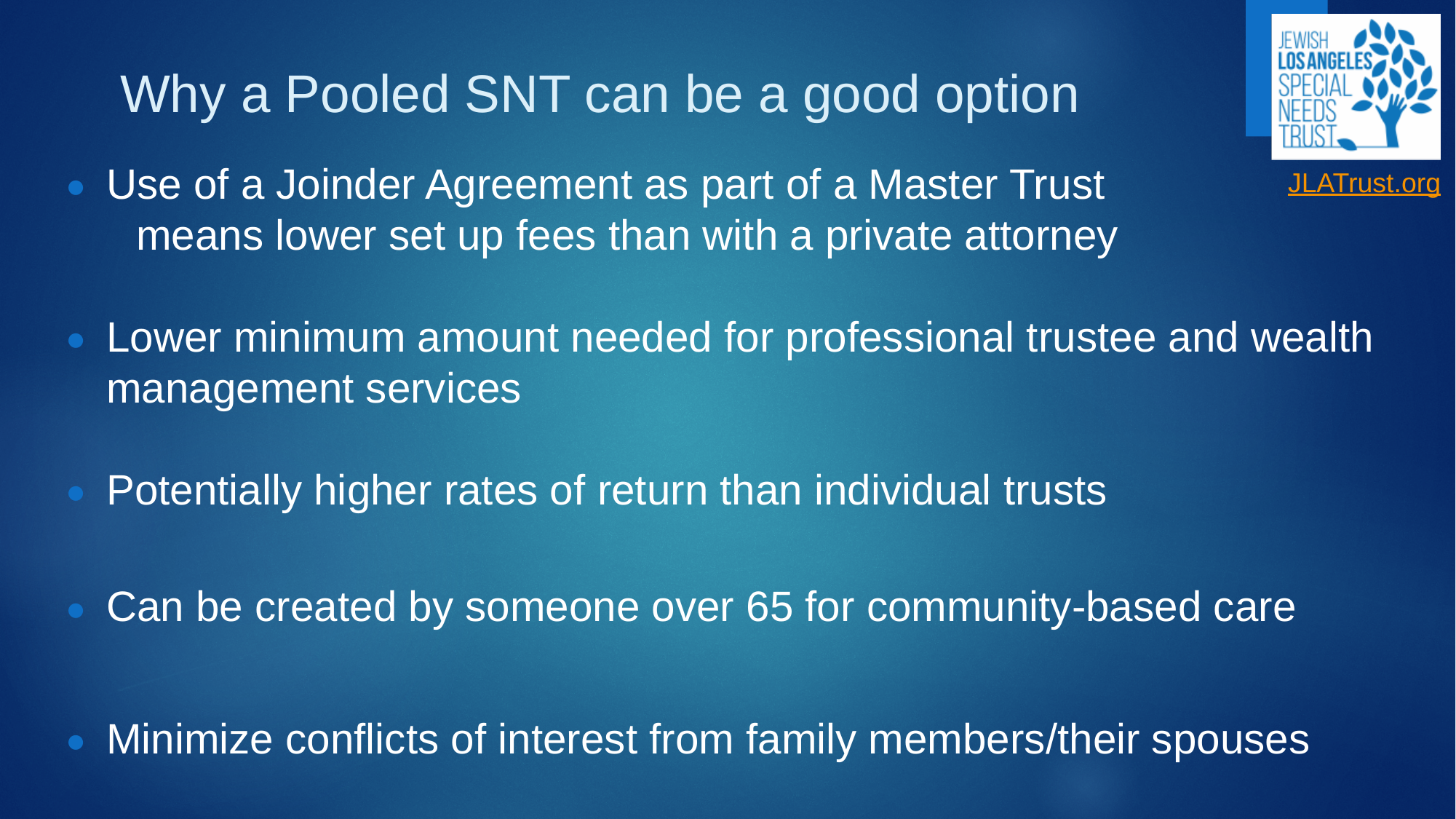

# Why a Pooled SNT can be a good option
Use of a Joinder Agreement as part of a Master Trust
      means lower set up fees than with a private attorney

Lower minimum amount needed for professional trustee and wealth management services

Potentially higher rates of return than individual trusts

Can be created by someone over 65 for community-based care

Minimize conflicts of interest from family members/their spouses